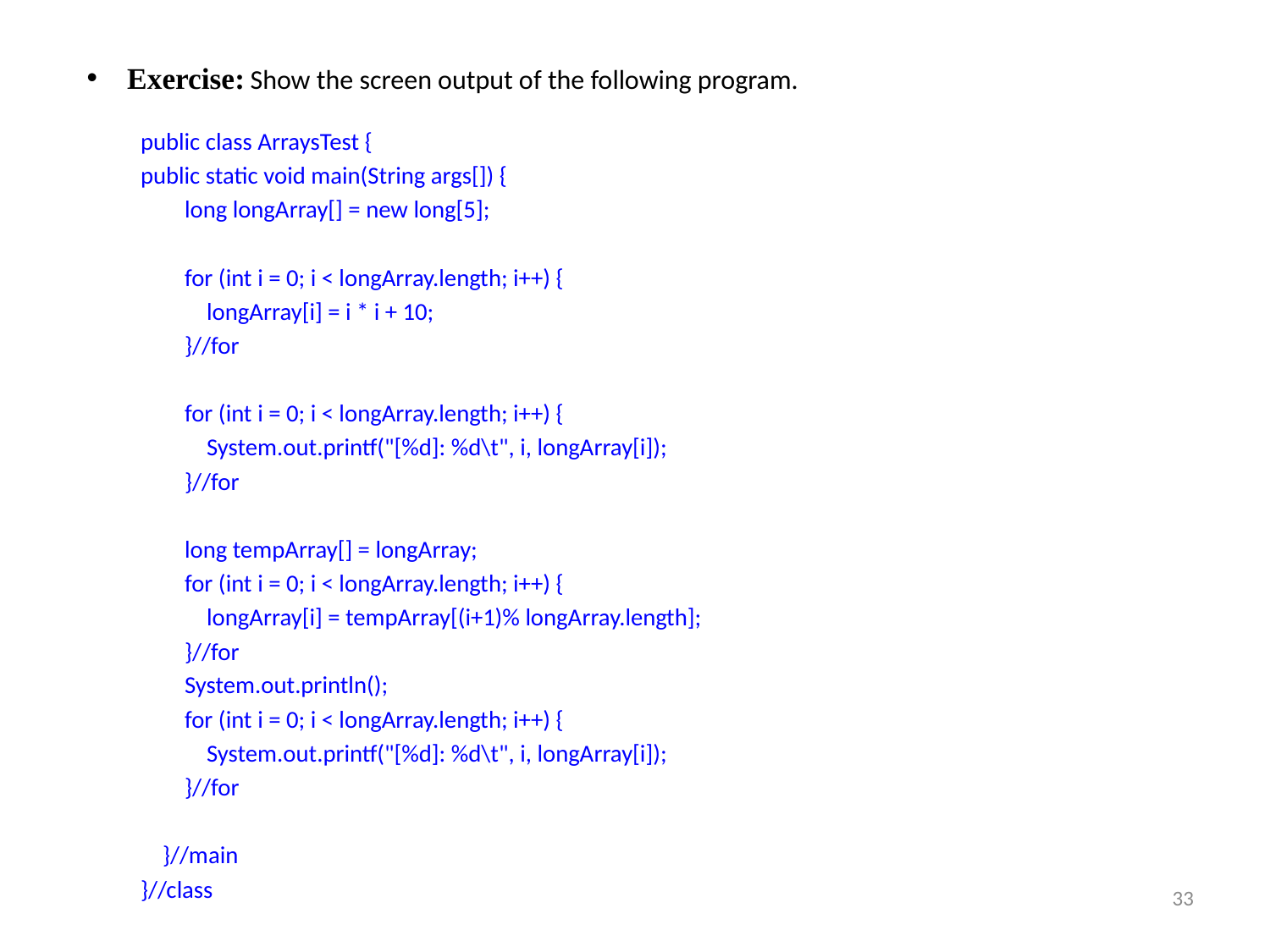

Exercise: Show the screen output of the following program.

public class ArraysTest {
public static void main(String args[]) {
        long longArray[] = new long[5];

        for (int i = 0; i < longArray.length; i++) {
            longArray[i] = i * i + 10;
        }//for

        for (int i = 0; i < longArray.length; i++) {
            System.out.printf("[%d]: %d\t", i, longArray[i]);
        }//for

        long tempArray[] = longArray;
        for (int i = 0; i < longArray.length; i++) {
            longArray[i] = tempArray[(i+1)% longArray.length];
        }//for
        System.out.println();
        for (int i = 0; i < longArray.length; i++) {
            System.out.printf("[%d]: %d\t", i, longArray[i]);
        }//for

    }//main
}//class
33